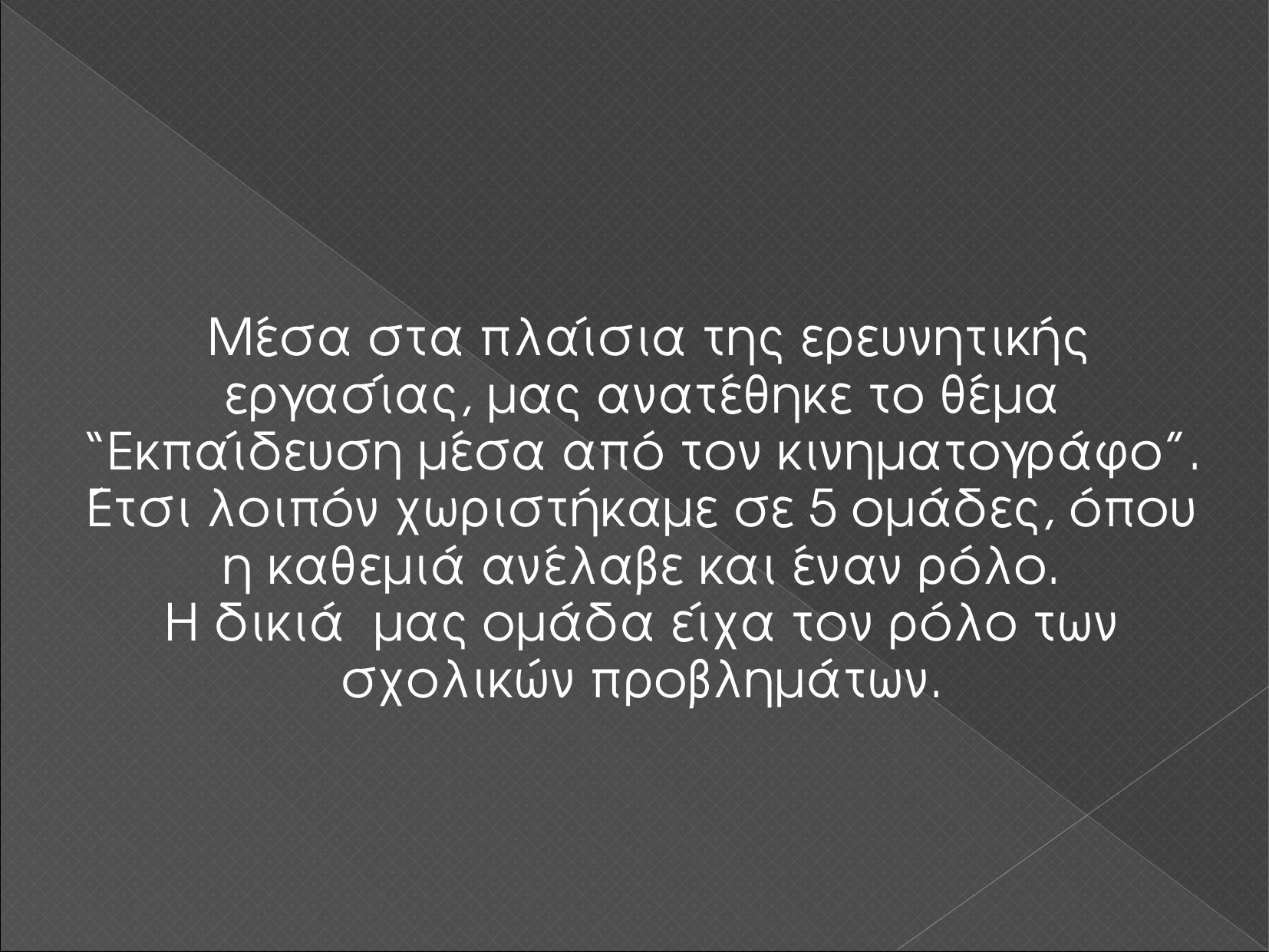

Μέσα στα πλαίσια της ερευνητικής εργασίας, μας ανατέθηκε το θέμα “Εκπαίδευση μέσα από τον κινηματογράφο”. Έτσι λοιπόν χωριστήκαμε σε 5 ομάδες, όπου η καθεμιά ανέλαβε και έναν ρόλο.
Η δικιά  μας ομάδα είχα τον ρόλο των σχολικών προβλημάτων.